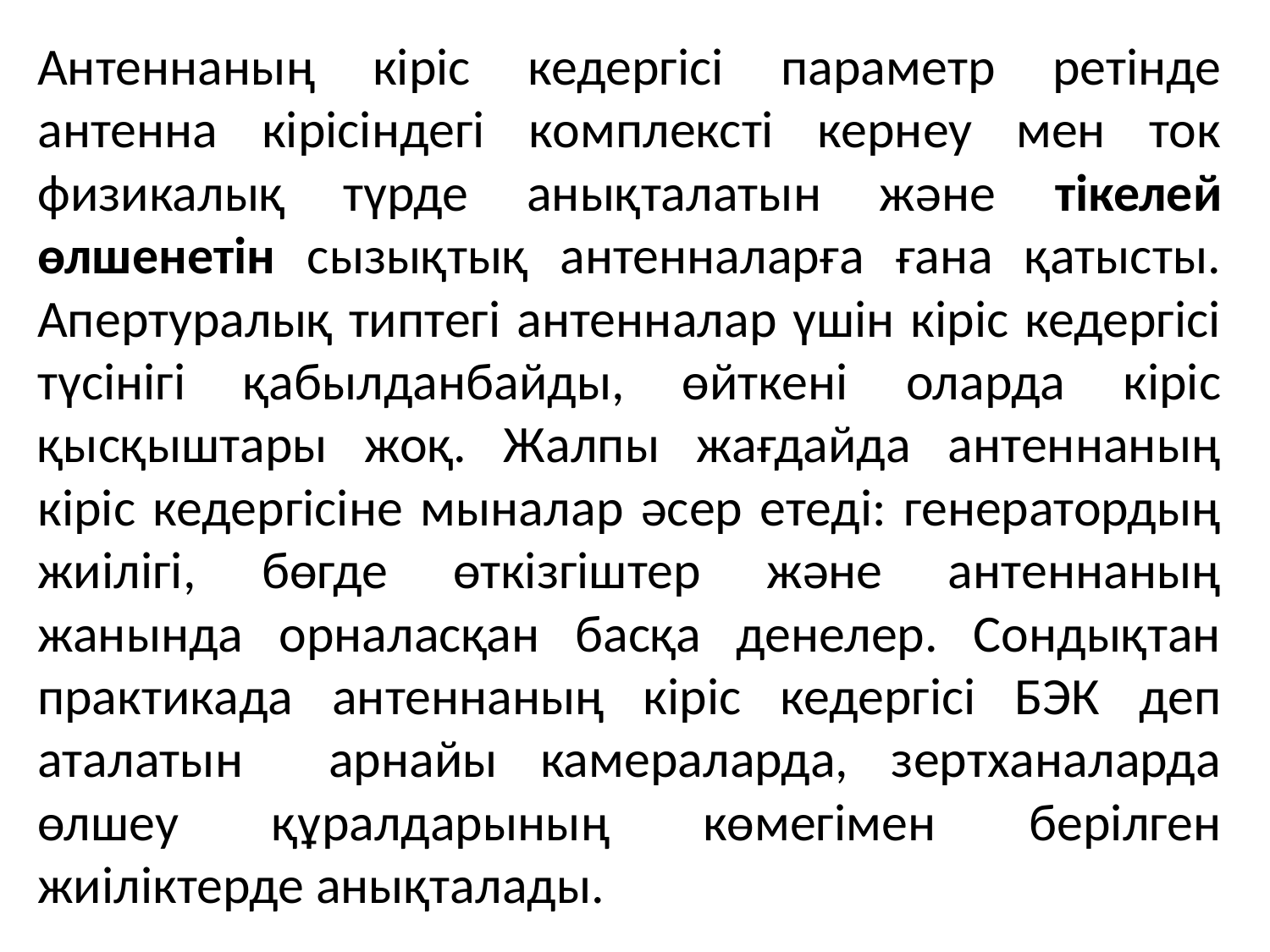

Антеннаның кіріс кедергісі параметр ретінде антенна кірісіндегі комплексті кернеу мен ток физикалық түрде анықталатын және тікелей өлшенетін сызықтық антенналарға ғана қатысты. Апертуралық типтегі антенналар үшін кіріс кедергісі түсінігі қабылданбайды, өйткені оларда кіріс қысқыштары жоқ. Жалпы жағдайда антеннаның кіріс кедергісіне мыналар әсер етеді: генератордың жиілігі, бөгде өткізгіштер және антеннаның жанында орналасқан басқа денелер. Сондықтан практикада антеннаның кіріс кедергісі БЭК деп аталатын  арнайы камераларда, зертханаларда өлшеу құралдарының көмегімен берілген жиіліктерде анықталады.